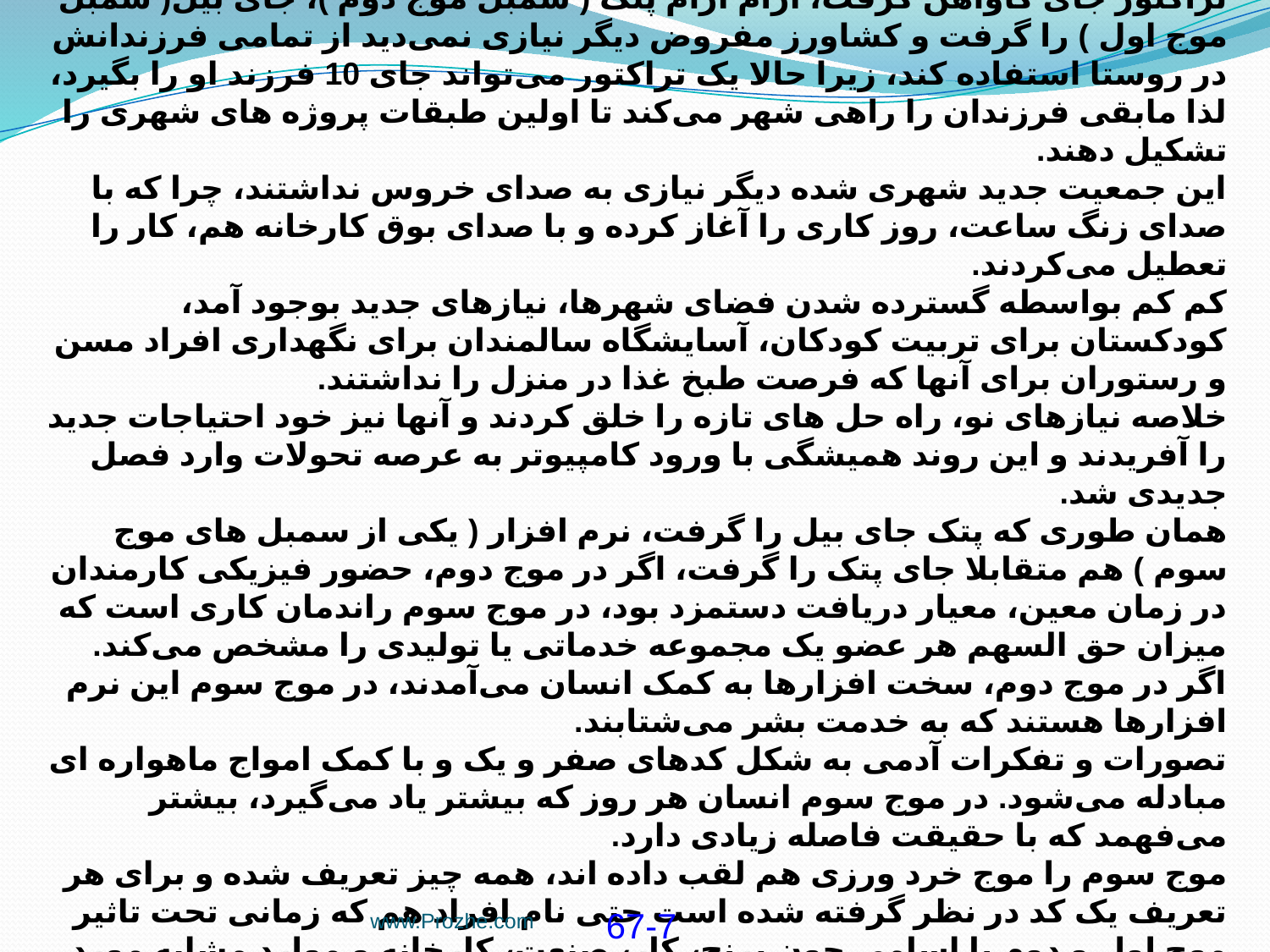

اما زمانى که آرام آرام امواج ناشى از انقلاب بخار سراسر جهان را فرا گرفت، کم کم کارخانجات متولد شدند.
تراکتور جاى گاوآهن گرفت، آرام آرام پتک ( سمبل موج دوم )، جاى بيل( سمبل موج اول ) را گرفت و کشاورز مفروض ديگر نيازى نمى‌ديد از تمامى فرزندانش در روستا استفاده کند، زيرا حالا يک تراکتور مى‌تواند جاى 10 فرزند او را بگيرد، لذا مابقى فرزندان را راهى شهر مى‌کند تا اولين طبقات پروژه هاى شهرى را تشکيل دهند.
اين جمعيت جديد شهرى شده ديگر نيازى به صداى خروس نداشتند، چرا که با صداى زنگ ساعت، روز کارى را آغاز کرده و با صداى بوق کارخانه هم، کار را تعطيل مى‌کردند.
کم کم بواسطه گسترده شدن فضاى شهرها، نيازهاى جديد بوجود آمد، کودکستان براى تربيت کودکان، آسايشگاه سالمندان براى نگهدارى افراد مسن و رستوران براى آنها که فرصت طبخ غذا در منزل را نداشتند.
خلاصه نيازهاى نو، راه حل هاى تازه را خلق کردند و آنها نيز خود احتياجات جديد را آفريدند و اين روند هميشگى با ورود کامپيوتر به عرصه تحولات وارد فصل جديدى شد.
همان طورى که پتک جاى بيل را گرفت، نرم افزار ( يکى از سمبل هاى موج سوم ) هم متقابلا جاى پتک را گرفت، اگر در موج دوم، حضور فيزيکى کارمندان در زمان معين، معيار دريافت دستمزد بود، در موج سوم راندمان کارى است که ميزان حق السهم هر عضو يک مجموعه خدماتى يا توليدى را مشخص مى‌کند.
اگر در موج دوم، سخت افزارها به کمک انسان مى‌آمدند، در موج سوم اين نرم افزارها هستند که به خدمت بشر مى‌شتابند.
تصورات و تفکرات آدمى به شکل کدهاى صفر و يک و با کمک امواج ماهواره اى ‌مبادله مى‌شود. در موج سوم انسان هر روز که بيشتر ياد مى‌گيرد، بيشتر مى‌فهمد که با حقيقت فاصله زيادى دارد.
موج سوم را موج خرد ورزى هم لقب داده اند، همه چيز تعريف شده و براى هر تعريف يک کد در نظر گرفته شده است حتى نام افراد هم که زمانى تحت تاثير موج اول و دوم با اسامى چون برنج، کار، صنعت، کارخانه و موارد مشابه مورد خطاب قرار مى‌گرفتند، در موج سوم تمام هويتشان در يک مجموعه اعداد خلاصه مى‌شود.
www.Prozhe.com
67-7